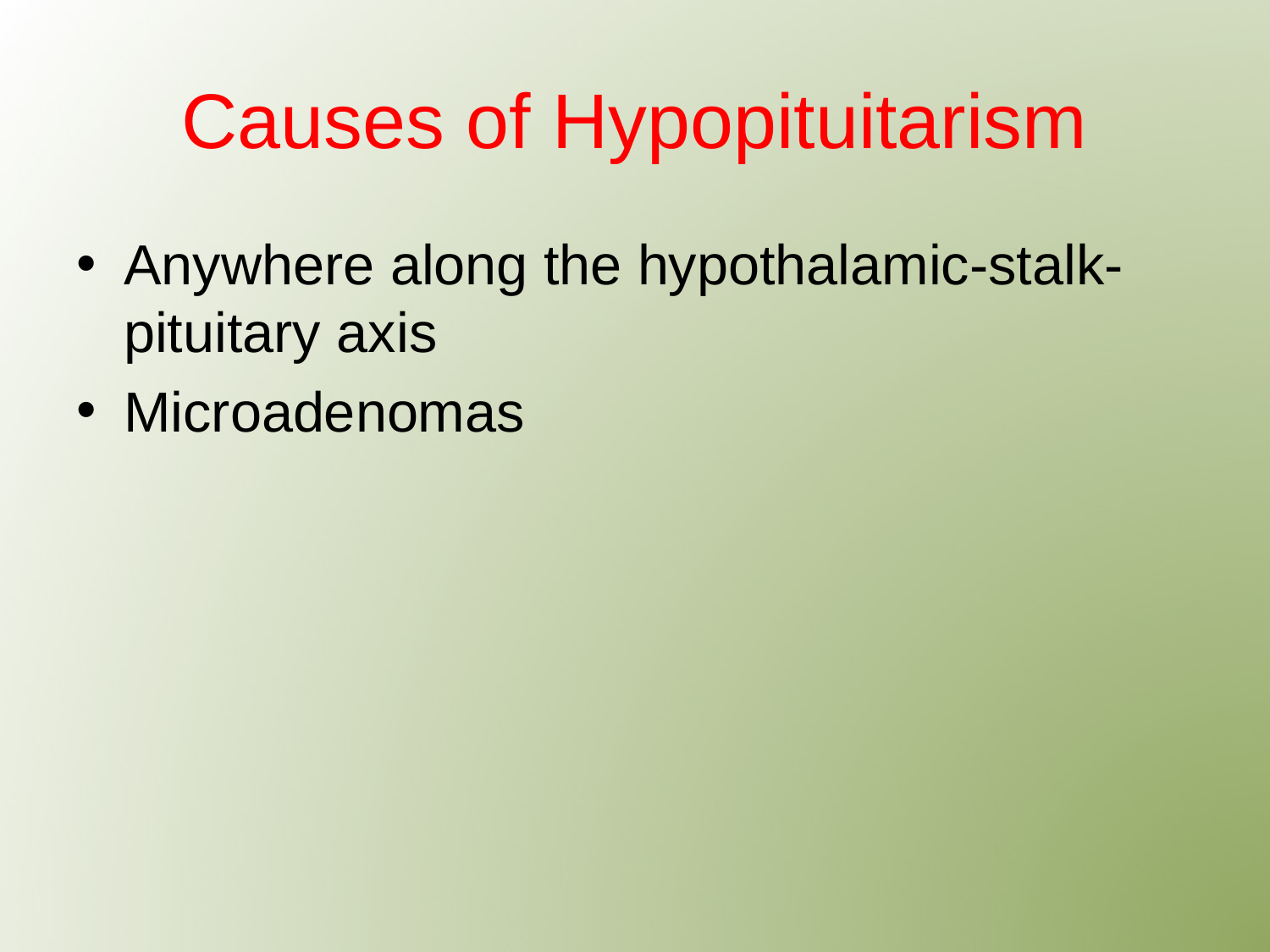

# Causes of Hypopituitarism
Anywhere along the hypothalamic-stalk-pituitary axis
Microadenomas